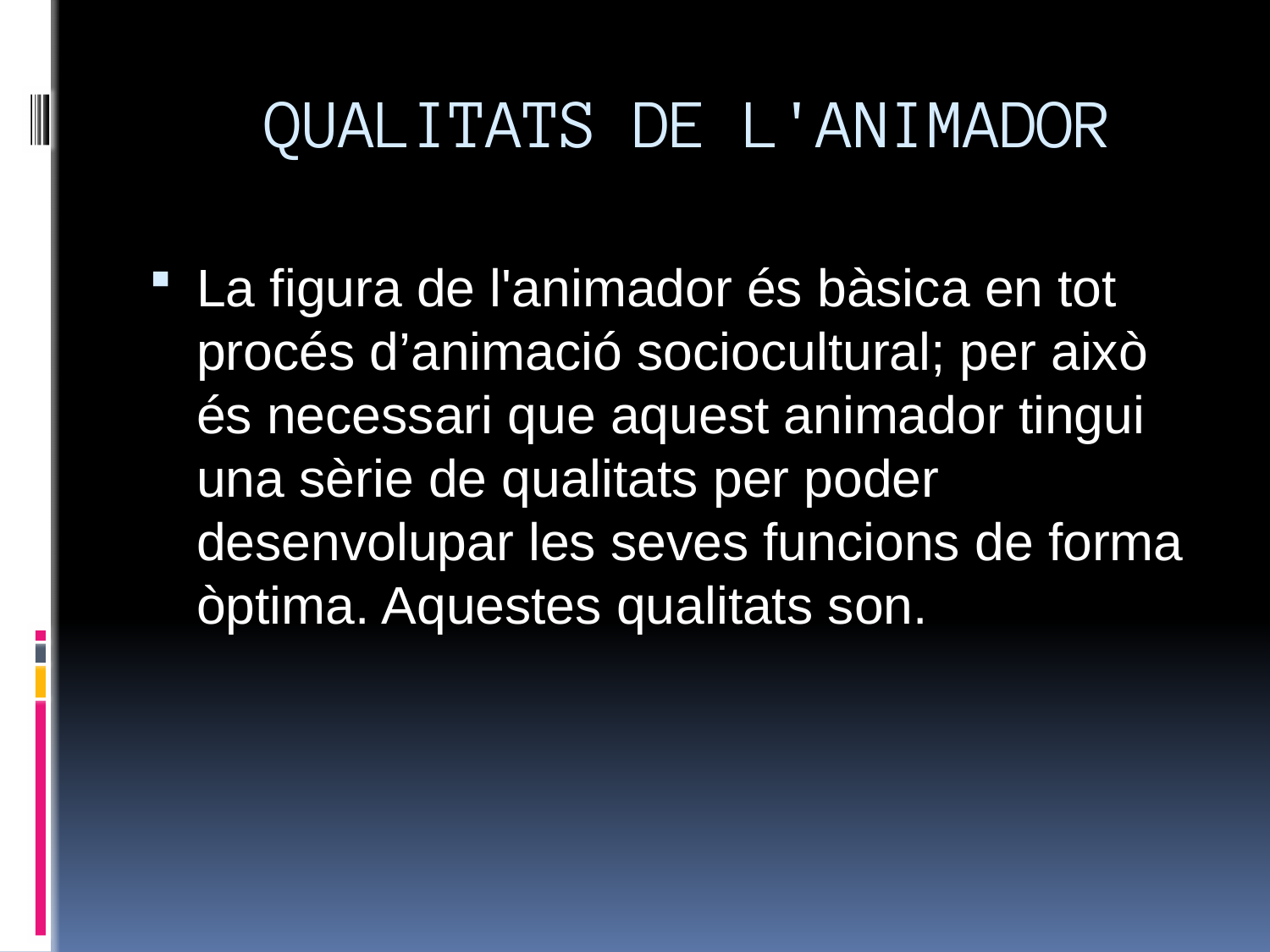

# QUALITATS DE L'ANIMADOR
La figura de l'animador és bàsica en tot procés d’animació sociocultural; per això és necessari que aquest animador tingui una sèrie de qualitats per poder desenvolupar les seves funcions de forma òptima. Aquestes qualitats son.